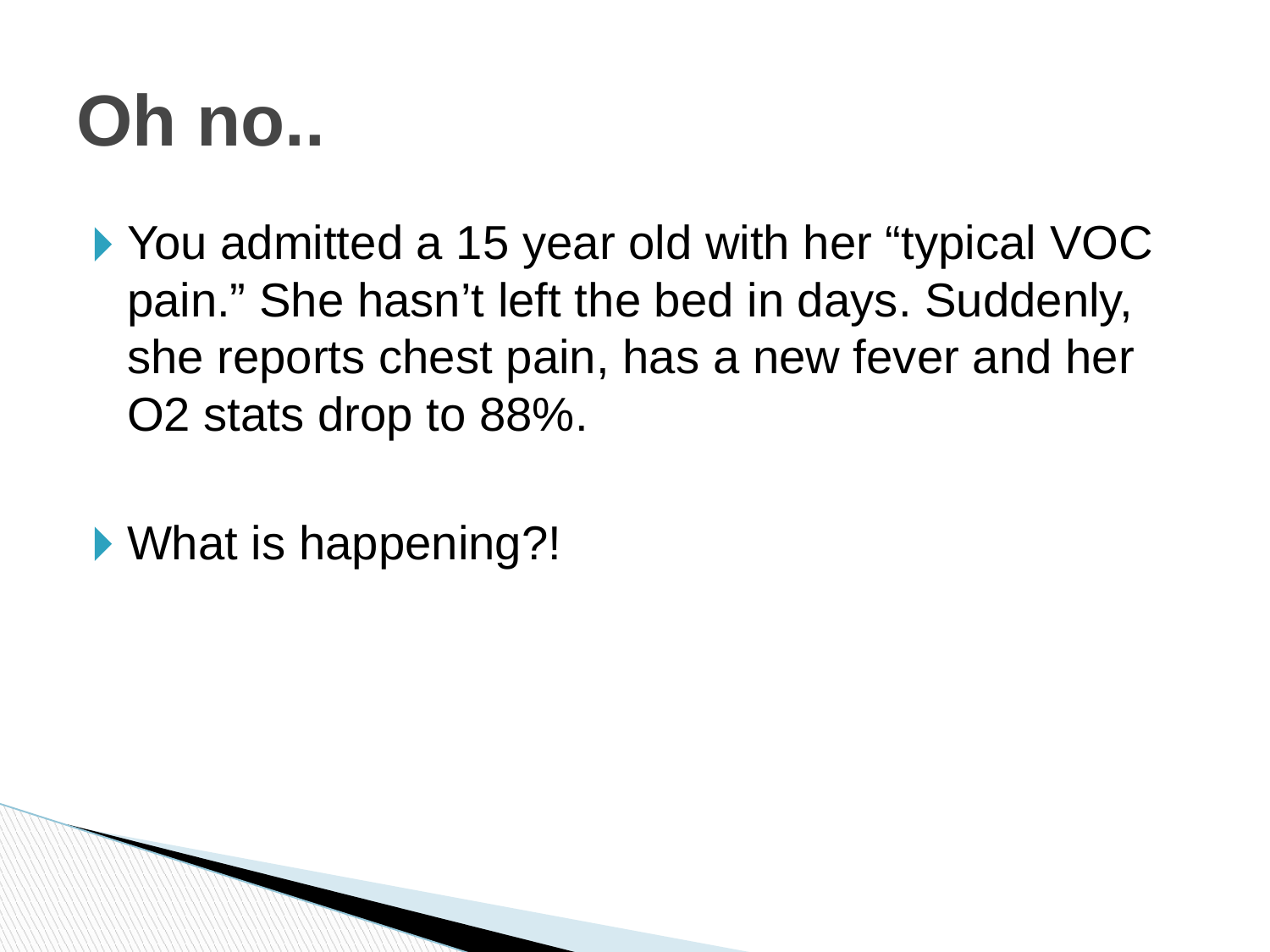

# Oh no..
You admitted a 15 year old with her “typical VOC pain.” She hasn’t left the bed in days. Suddenly, she reports chest pain, has a new fever and her O2 stats drop to 88%.

What is happening?!